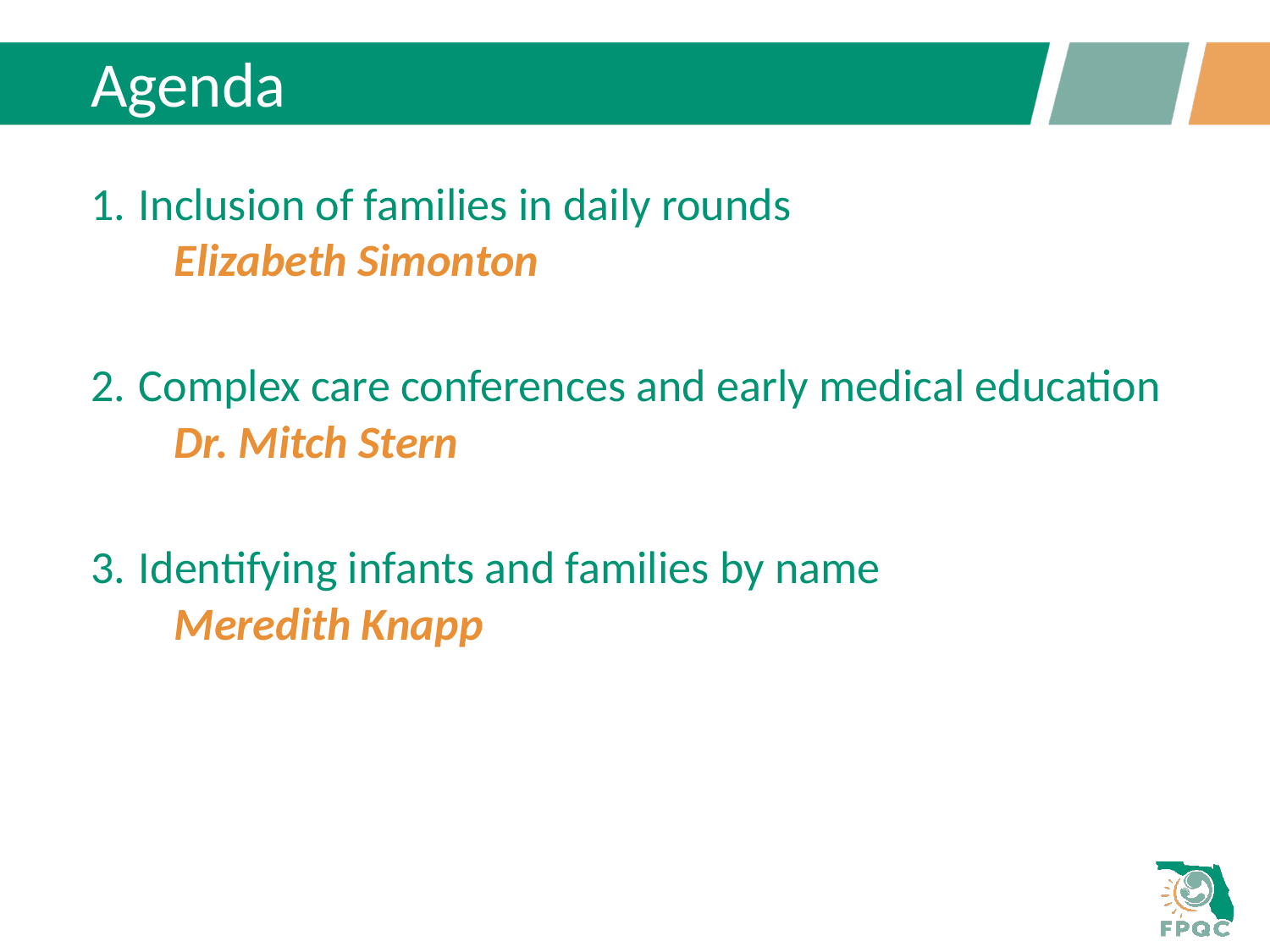

# Agenda
Inclusion of families in daily rounds
Elizabeth Simonton

Complex care conferences and early medical education
Dr. Mitch Stern

Identifying infants and families by name
Meredith Knapp